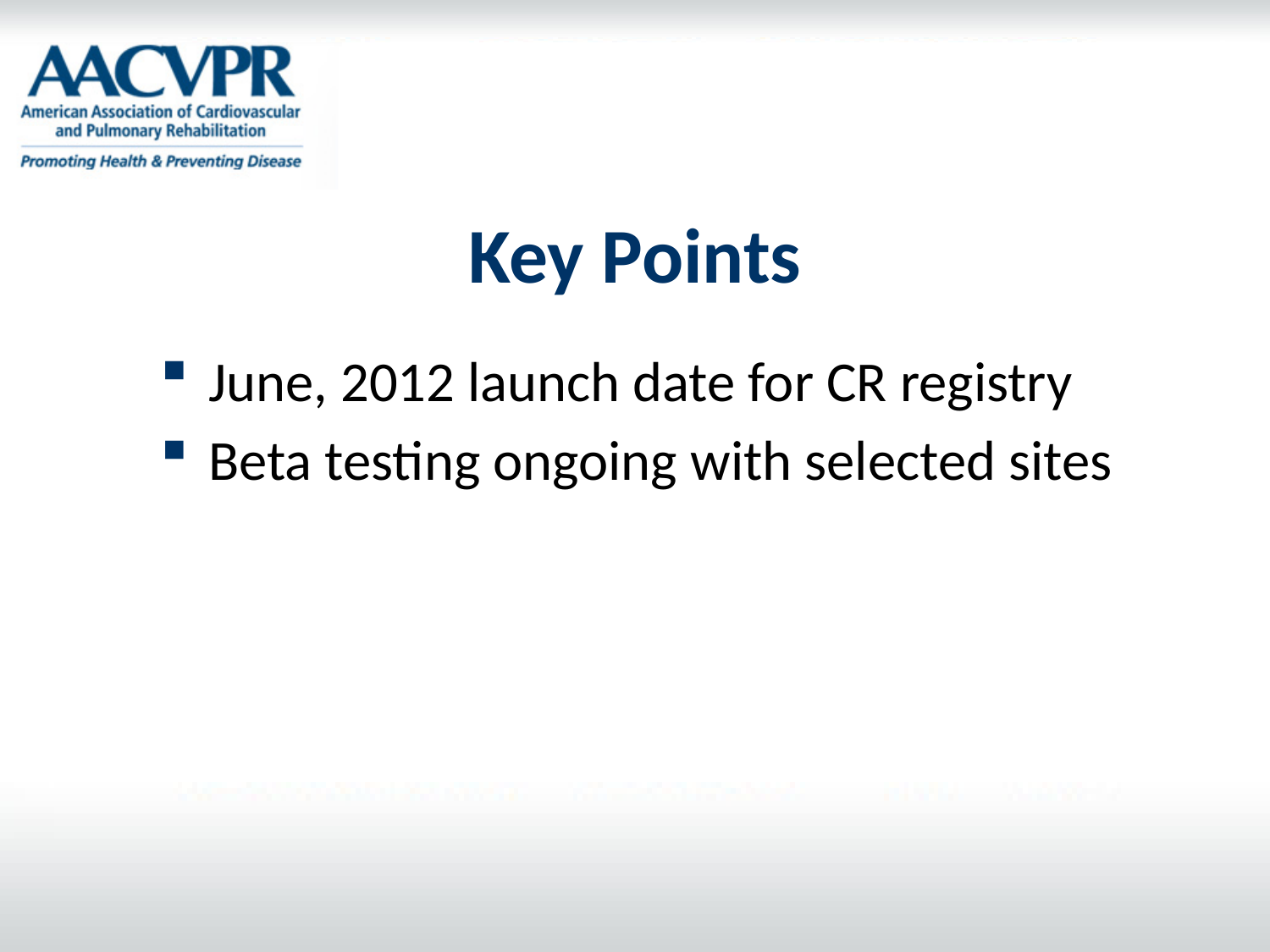

# Key Points
June, 2012 launch date for CR registry
Beta testing ongoing with selected sites